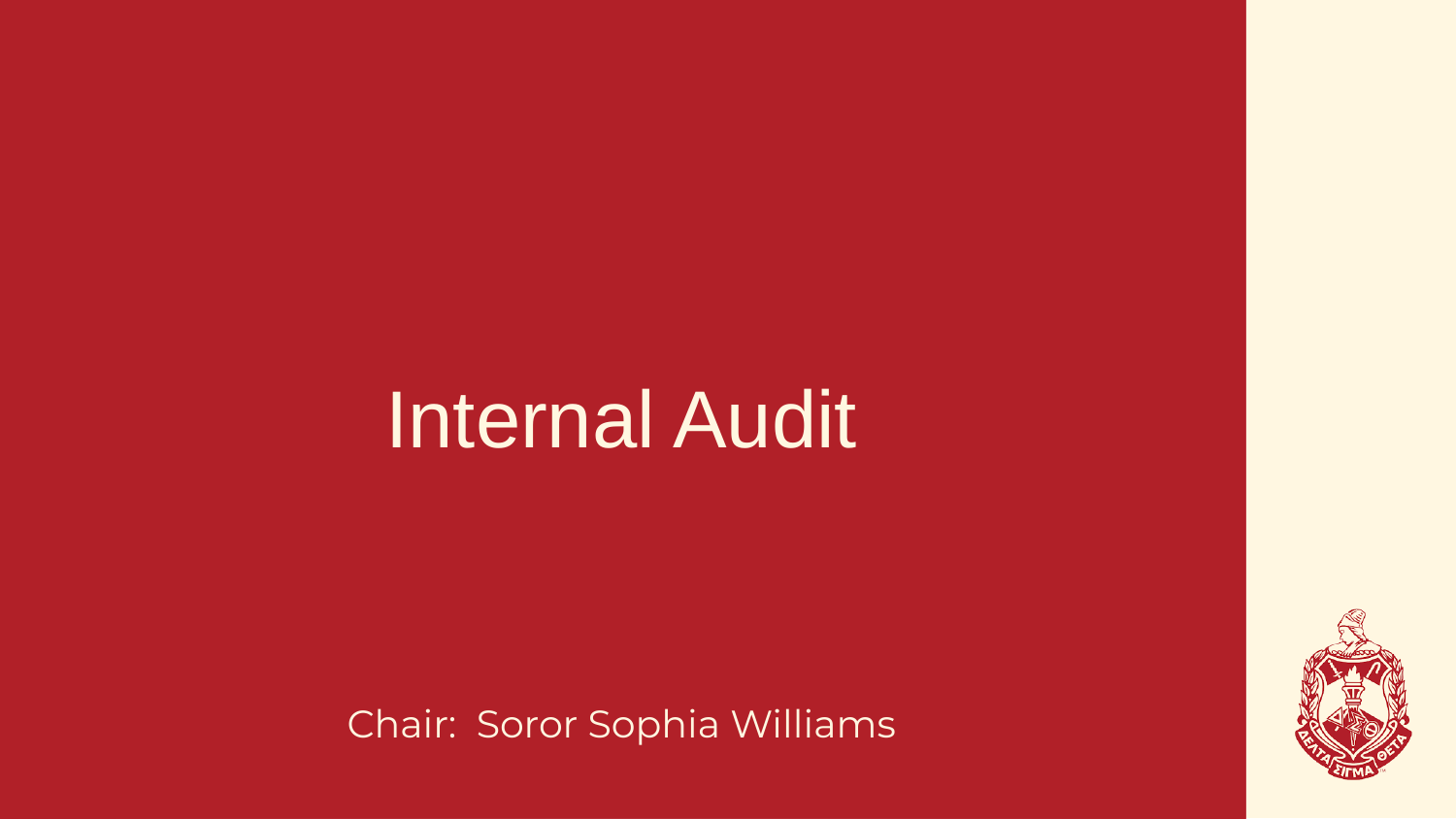

# Internal Audit

Chair:  Soror Sophia Williams